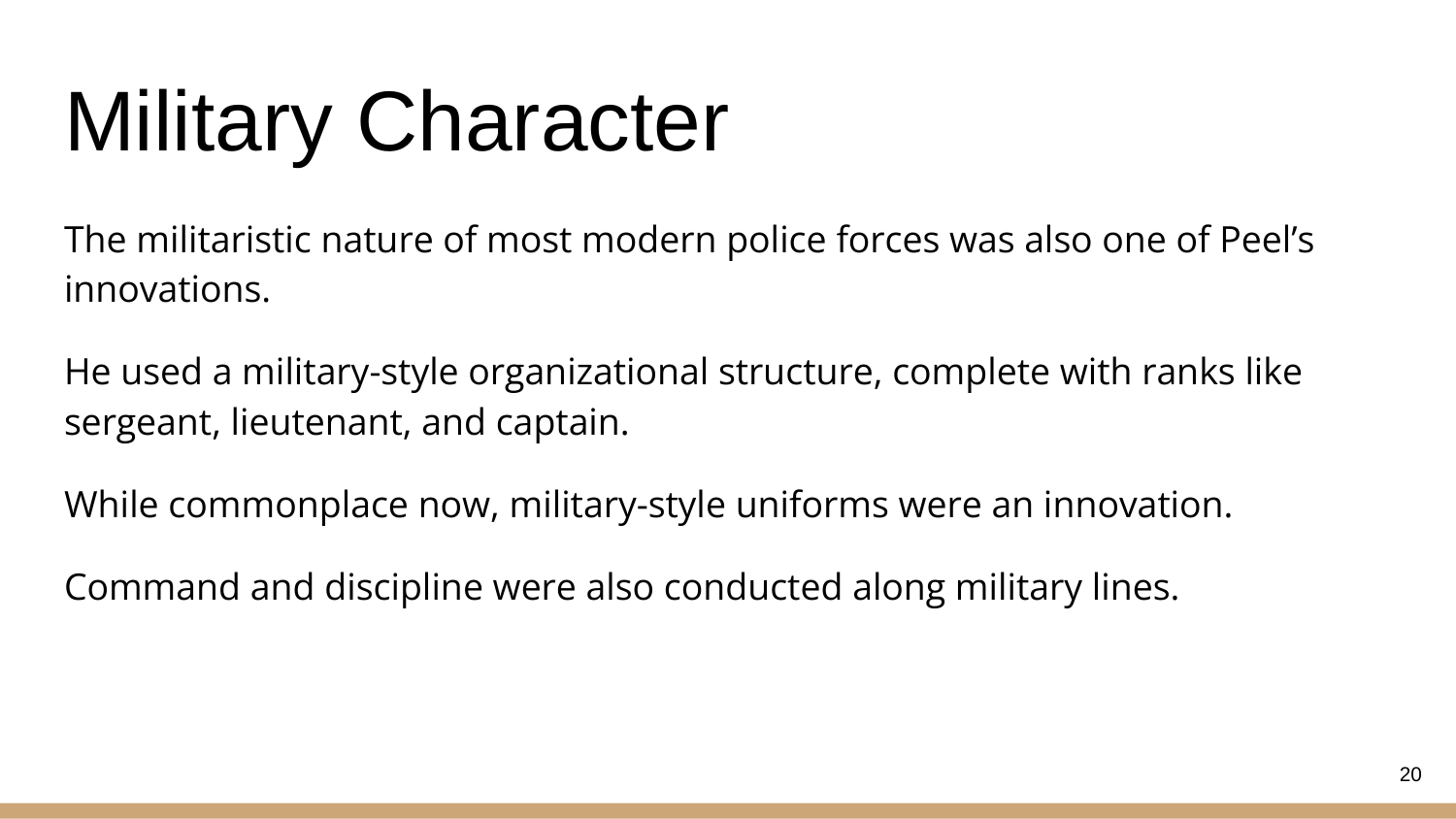

# Military Character
The militaristic nature of most modern police forces was also one of Peel’s innovations.
He used a military-style organizational structure, complete with ranks like sergeant, lieutenant, and captain.
While commonplace now, military-style uniforms were an innovation.
Command and discipline were also conducted along military lines.
20